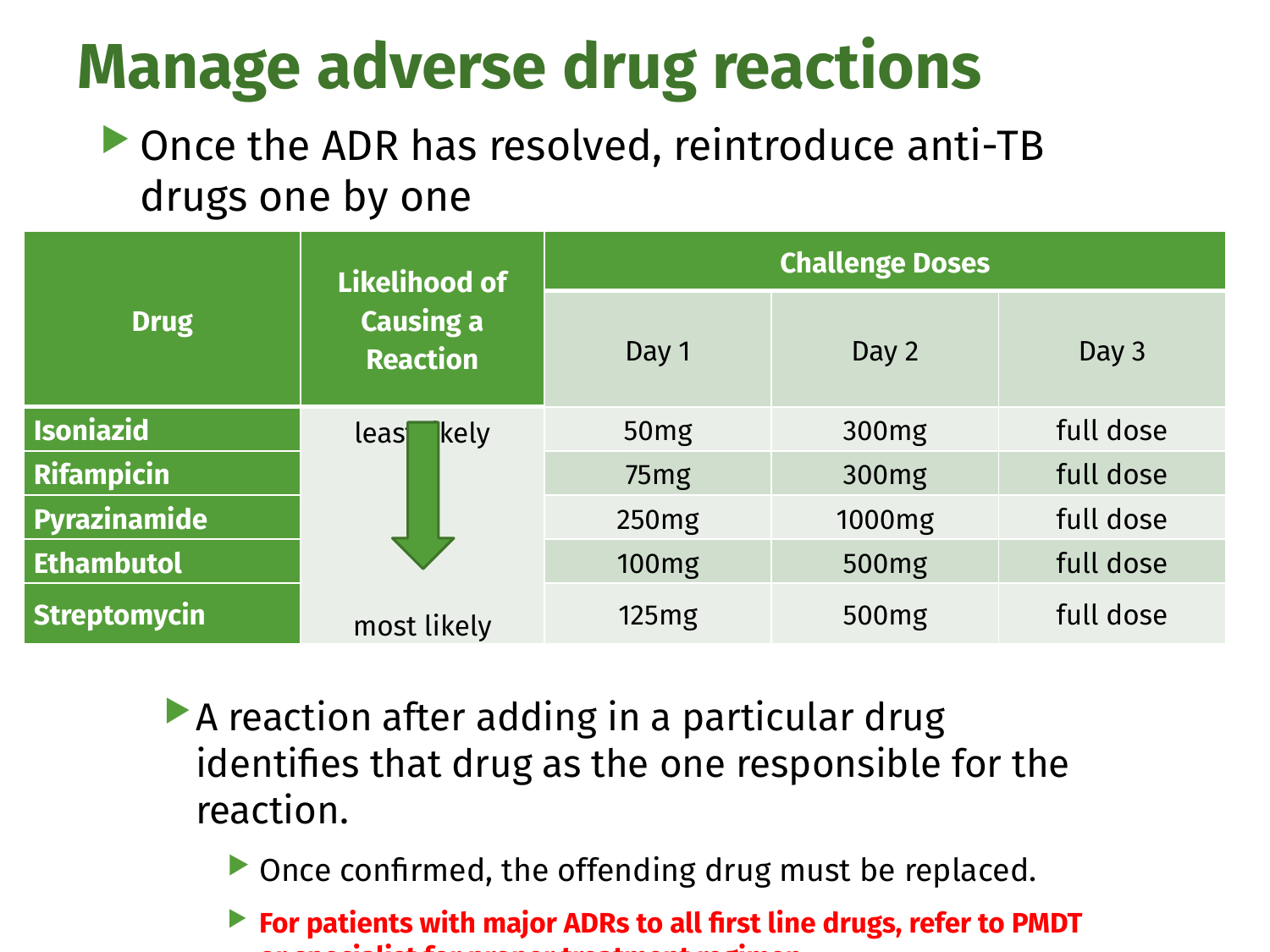

# Manage adverse drug reactions
Once the ADR has resolved, reintroduce anti-TB drugs one by one

A reaction after adding in a particular drug identifies that drug as the one responsible for the reac­tion.
Once confirmed, the offending drug must be replaced.
For patients with major ADRs to all first line drugs, refer to PMDT or specialist for proper treatment regimen.

| Drug | Likelihood of Causing a Reaction | Challenge Doses |  |  |
| --- | --- | --- | --- | --- |
|  |  | Day 1 | Day 2 | Day 3 |
| Isoniazid | least likely       most likely | 50mg | 300mg | full dose |
| Rifampicin |  | 75mg | 300mg | full dose |
| Pyrazinamide |  | 250mg | 1000mg | full dose |
| Ethambutol |  | 100mg | 500mg | full dose |
| Streptomycin |  | 125mg | 500mg | full dose |